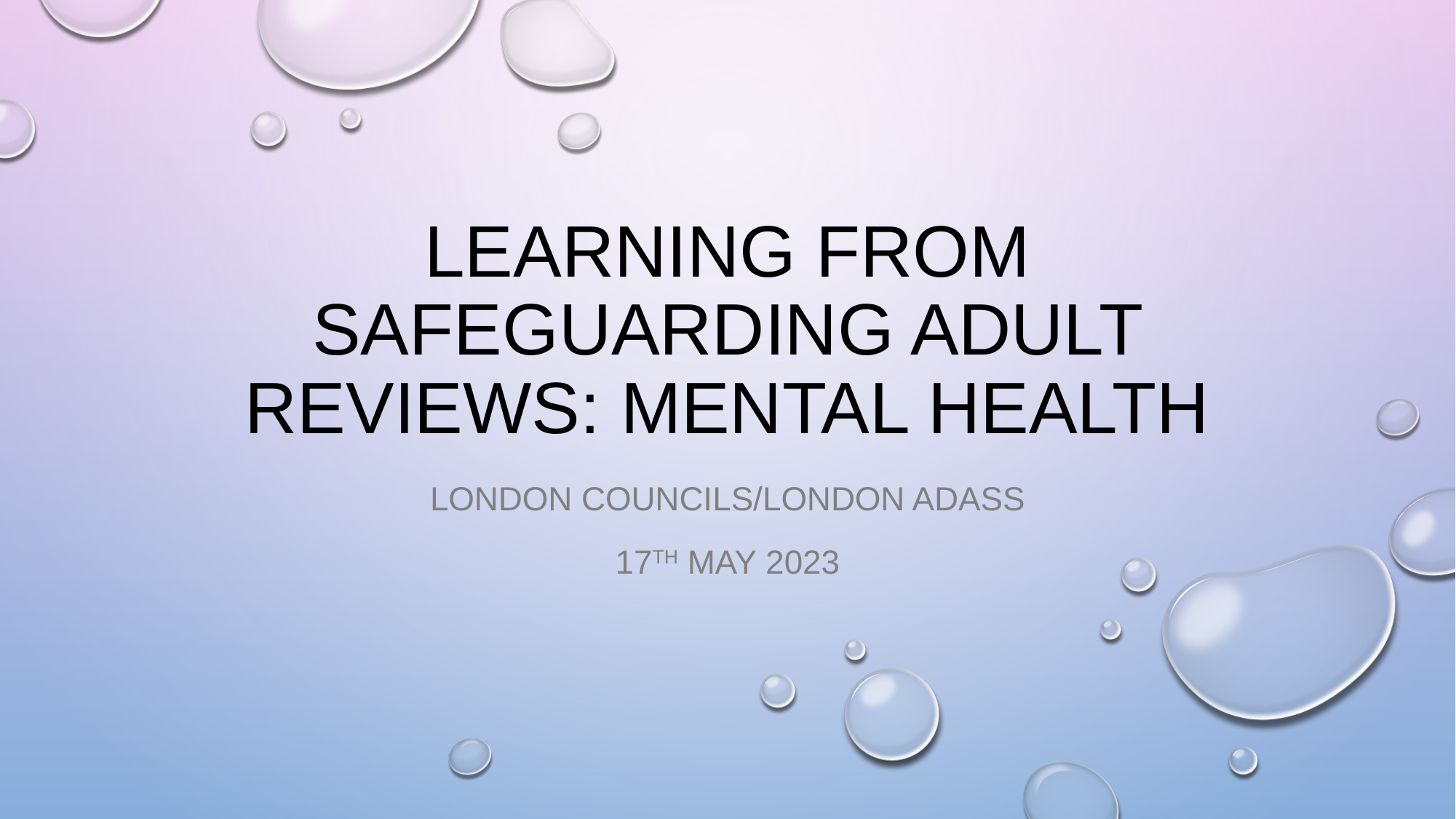

# Learning from Safeguarding adult reviews: mental health
London Councils/London ADASS
17th May 2023